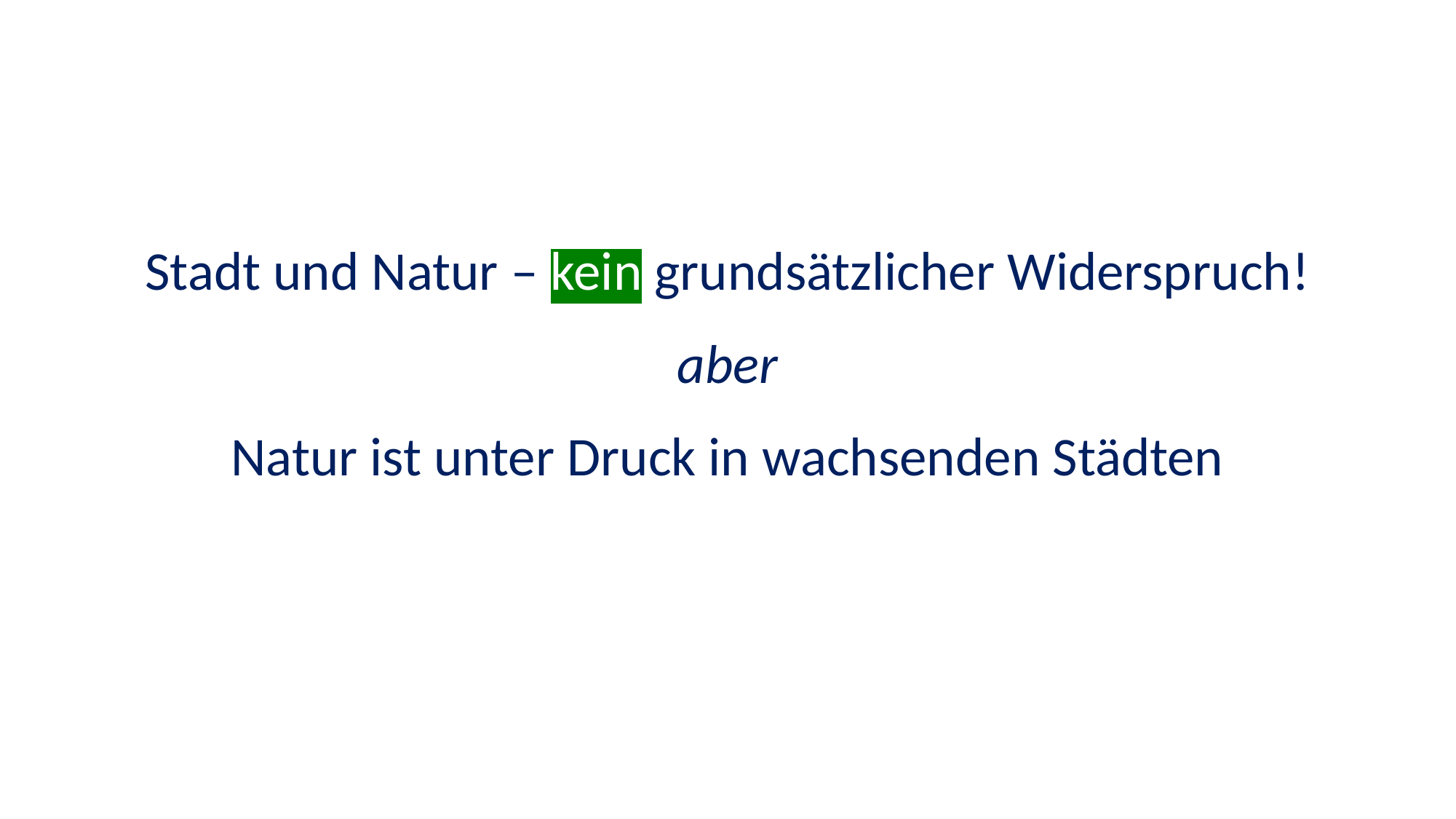

Stadt und Natur – kein grundsätzlicher Widerspruch!
aber
Natur ist unter Druck in wachsenden Städten